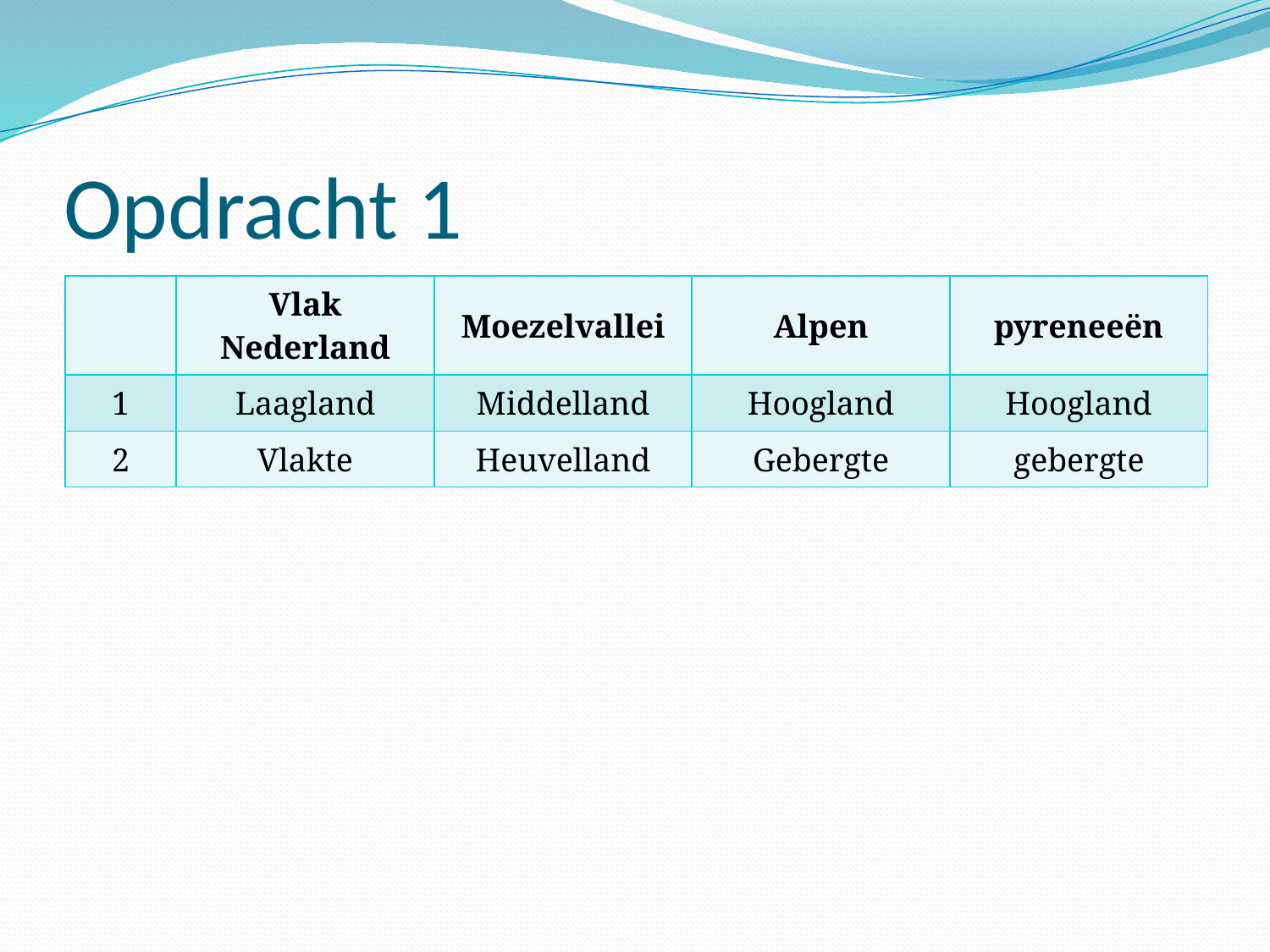

# Opdracht 1
|  | Vlak Nederland | Moezelvallei | Alpen | pyreneeën |
| --- | --- | --- | --- | --- |
| 1 | Laagland | Middelland | Hoogland | Hoogland |
| 2 | Vlakte | Heuvelland | Gebergte | gebergte |